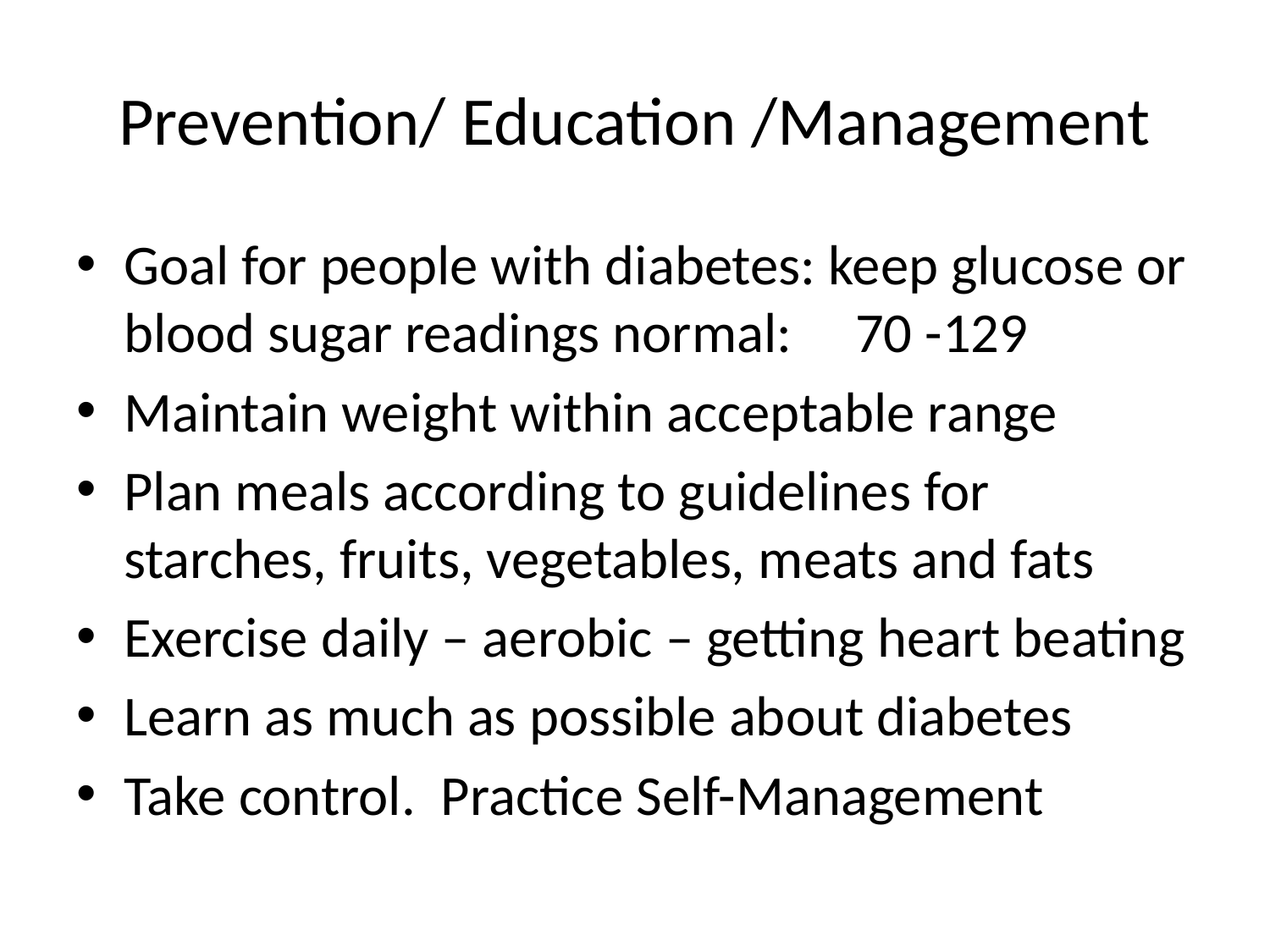

# Prevention/ Education /Management
Goal for people with diabetes: keep glucose or blood sugar readings normal:     70 -129
Maintain weight within acceptable range
Plan meals according to guidelines for starches, fruits, vegetables, meats and fats
Exercise daily – aerobic – getting heart beating
Learn as much as possible about diabetes
Take control.  Practice Self-Management